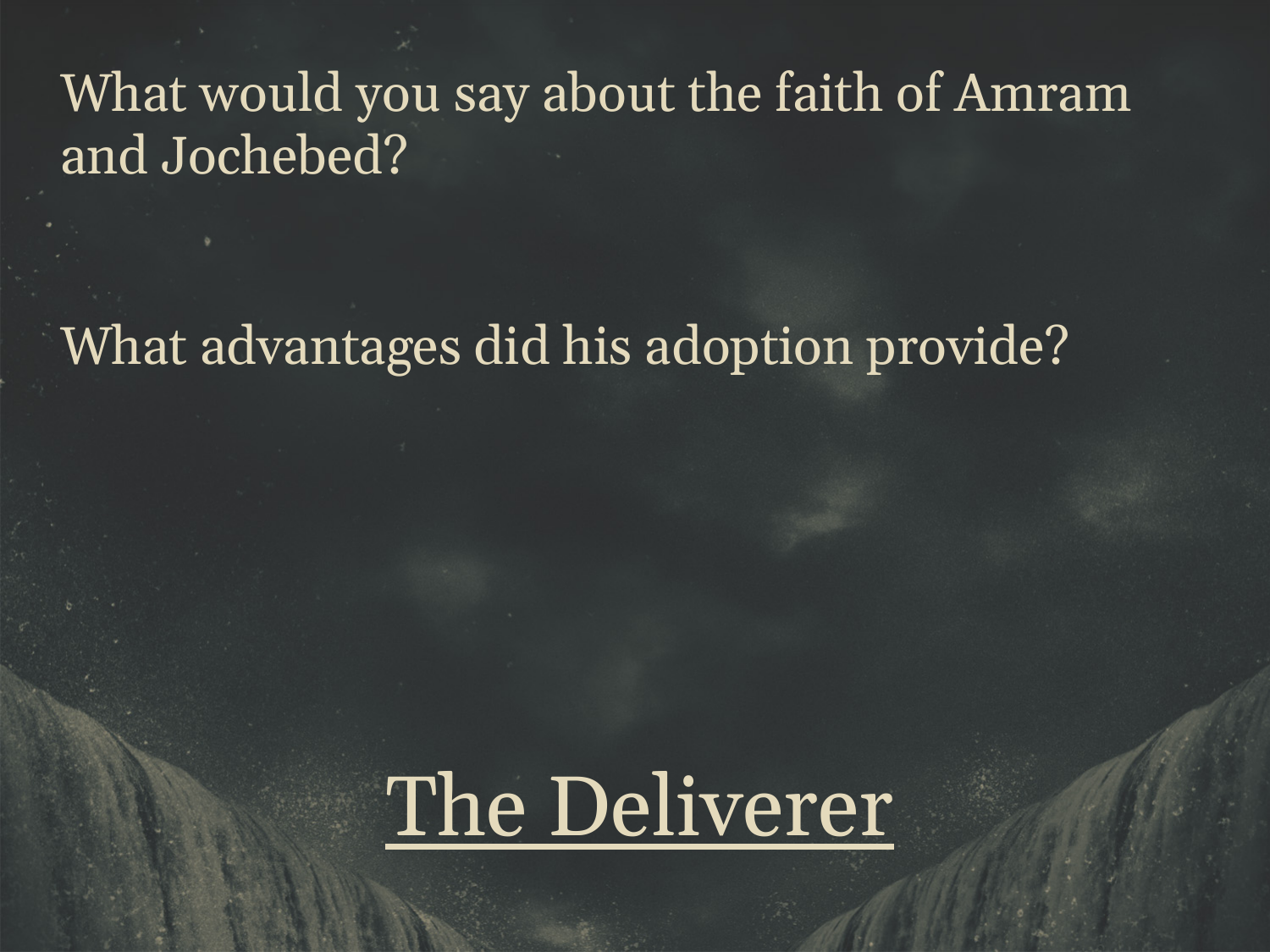

What would you say about the faith of Amram and Jochebed?

What advantages did his adoption provide?

The Deliverer